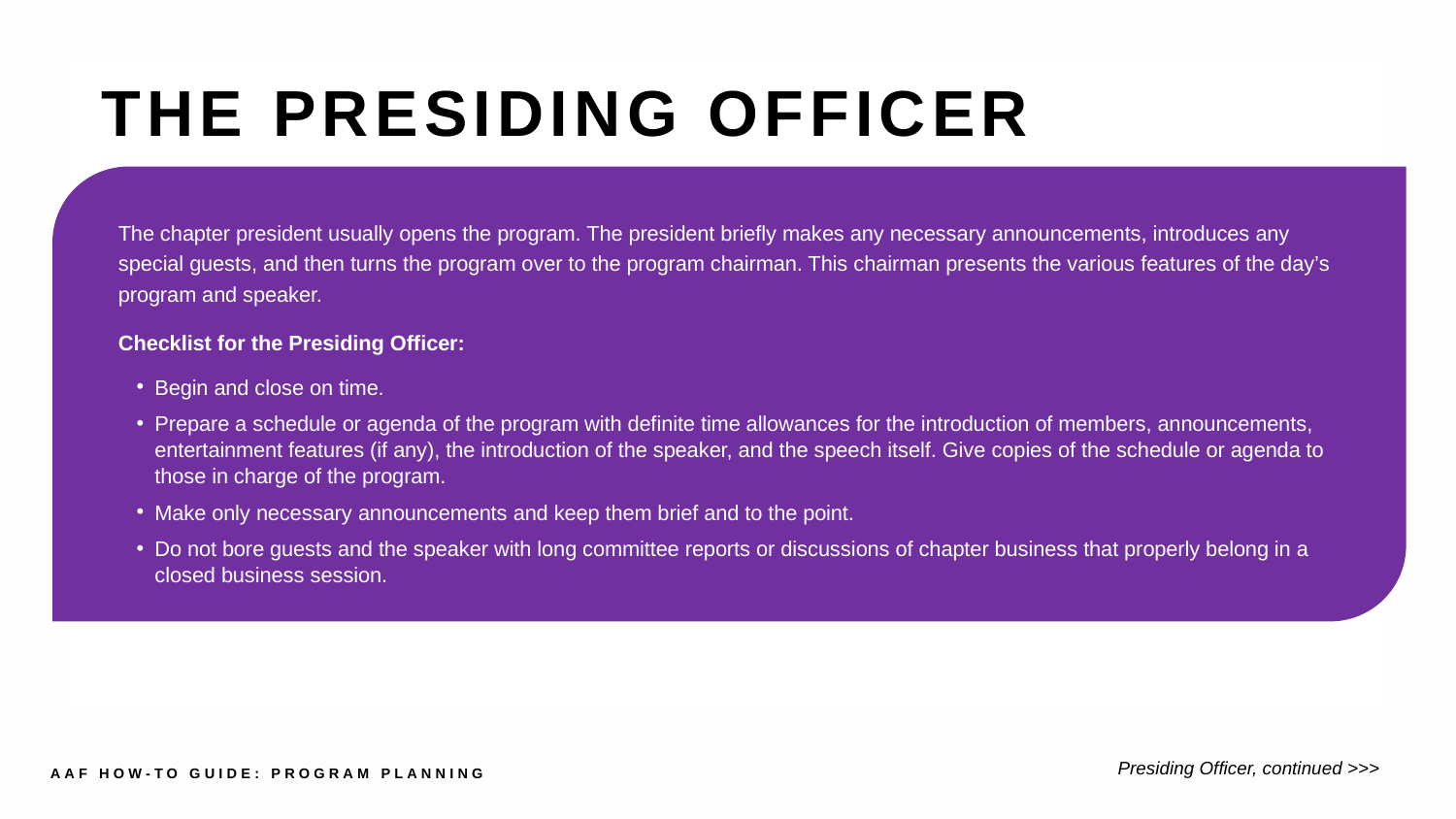

THE PRESIDING OFFICER
The chapter president usually opens the program. The president briefly makes any necessary announcements, introduces any special guests, and then turns the program over to the program chairman. This chairman presents the various features of the day’s program and speaker.
Checklist for the Presiding Officer:
Begin and close on time.
Prepare a schedule or agenda of the program with definite time allowances for the introduction of members, announcements, entertainment features (if any), the introduction of the speaker, and the speech itself. Give copies of the schedule or agenda to those in charge of the program.
Make only necessary announcements and keep them brief and to the point.
Do not bore guests and the speaker with long committee reports or discussions of chapter business that properly belong in a closed business session.

Presiding Officer, continued >>>